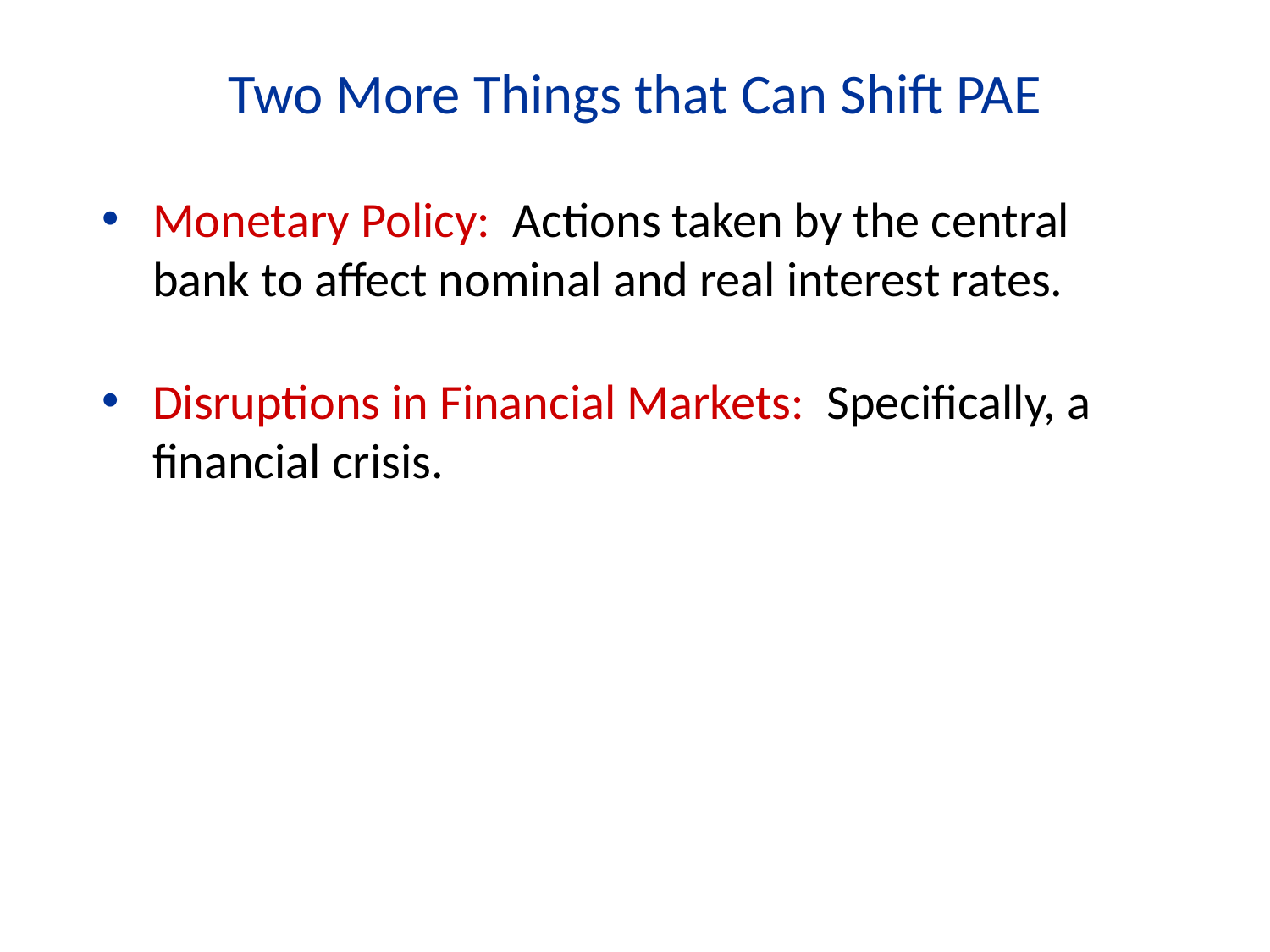

Two More Things that Can Shift PAE
Monetary Policy:  Actions taken by the central bank to affect nominal and real interest rates.
Disruptions in Financial Markets:  Specifically, a  financial crisis.